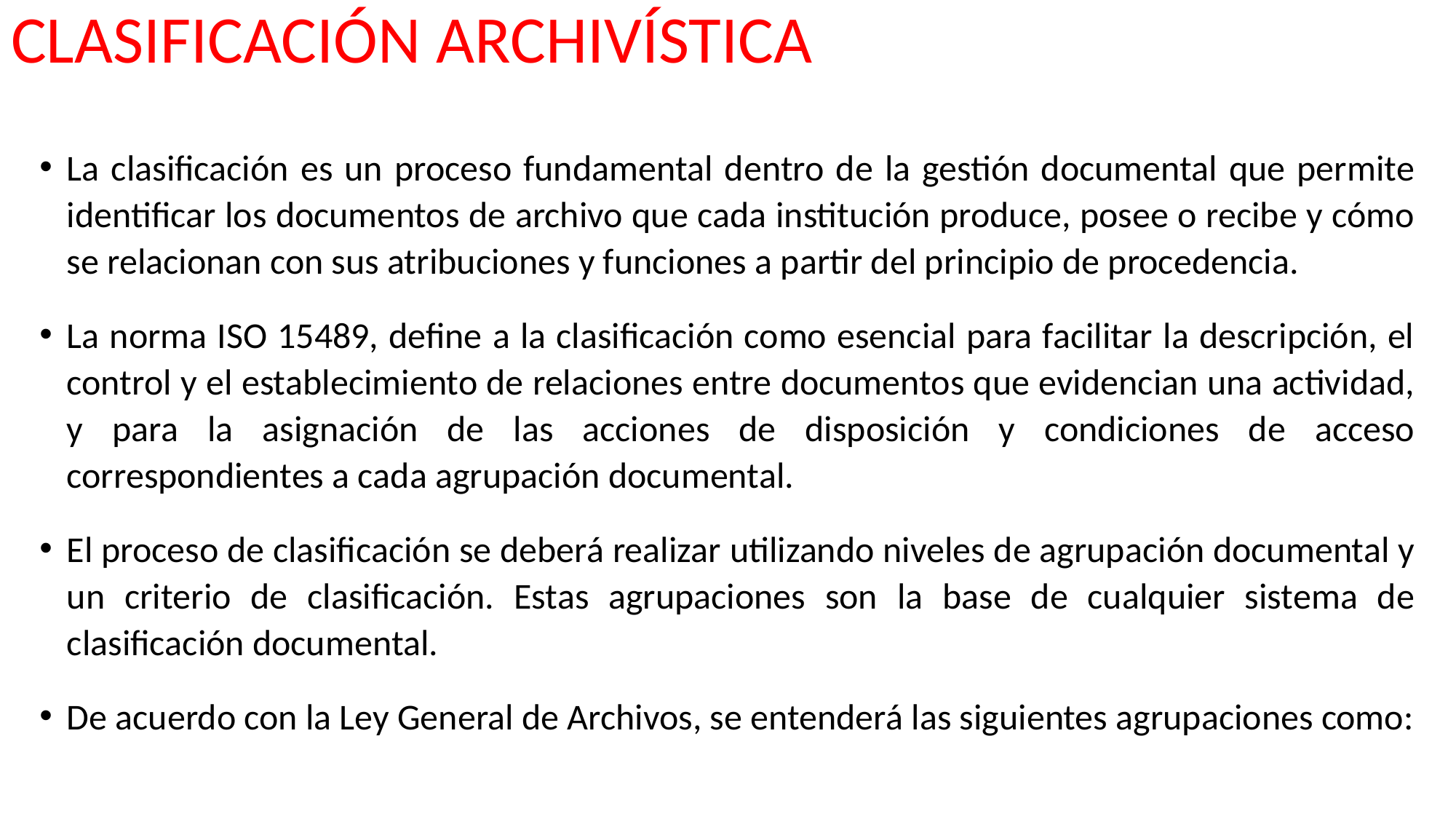

# CLASIFICACIÓN ARCHIVÍSTICA
La clasificación es un proceso fundamental dentro de la gestión documental que permite identificar los documentos de archivo que cada institución produce, posee o recibe y cómo se relacionan con sus atribuciones y funciones a partir del principio de procedencia.
La norma ISO 15489, define a la clasificación como esencial para facilitar la descripción, el control y el establecimiento de relaciones entre documentos que evidencian una actividad, y para la asignación de las acciones de disposición y condiciones de acceso correspondientes a cada agrupación documental.
El proceso de clasificación se deberá realizar utilizando niveles de agrupación documental y un criterio de clasificación. Estas agrupaciones son la base de cualquier sistema de clasificación documental.
De acuerdo con la Ley General de Archivos, se entenderá las siguientes agrupaciones como: